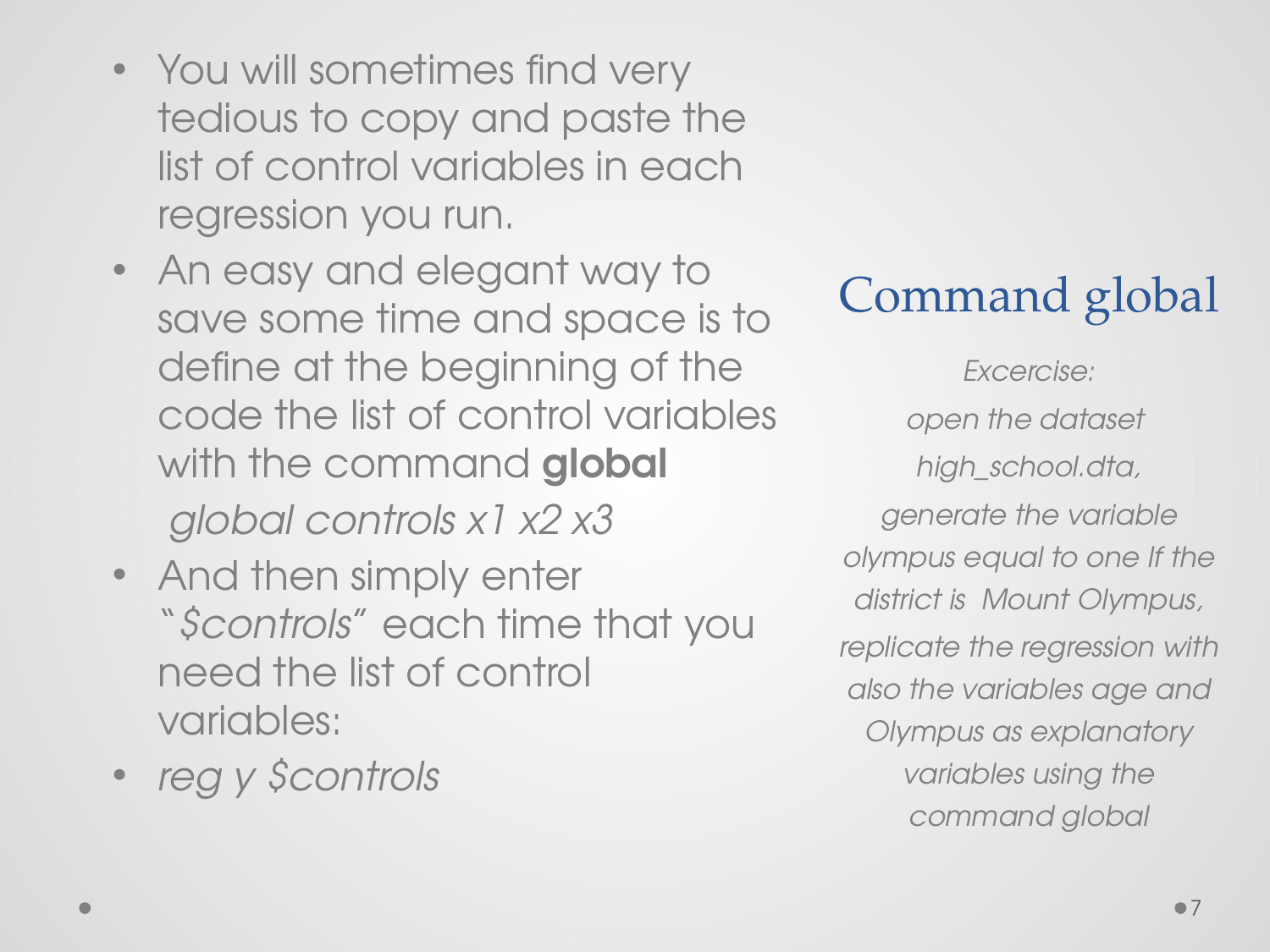

# Command global
You will sometimes find very tedious to copy and paste the list of control variables in each regression you run.
An easy and elegant way to save some time and space is to define at the beginning of the code the list of control variables with the command global
     global controls x1 x2 x3
And then simply enter “$controls” each time that you need the list of control variables:
reg y $controls

Excercise:
open the dataset
high_school.dta,
generate the variable olympus equal to one If the district is  Mount Olympus,
replicate the regression with also the variables age and Olympus as explanatory variables using the command global
7